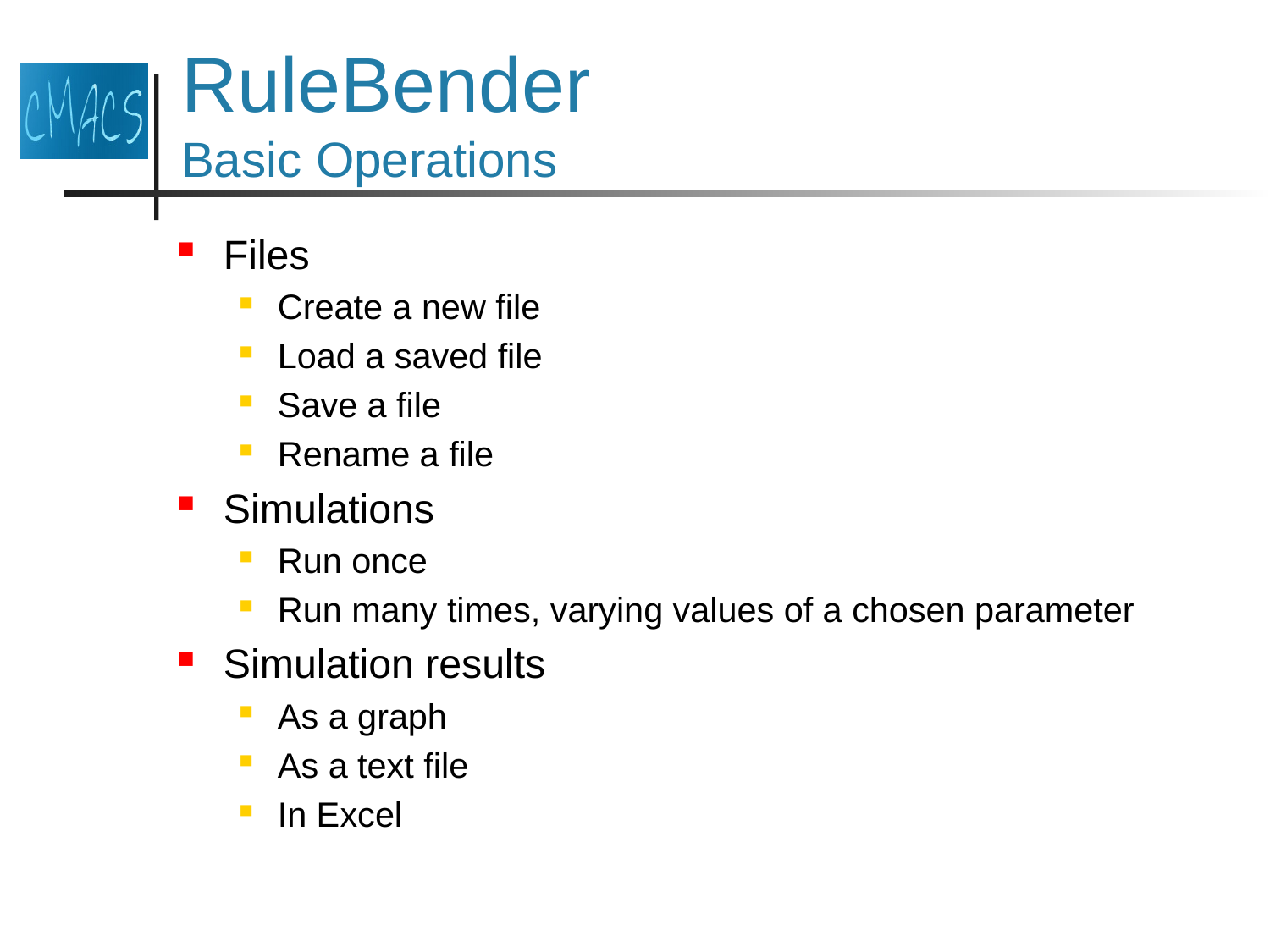

# RuleBender Basic Operations
Files
Create a new file
Load a saved file
Save a file
Rename a file
Simulations
Run once
Run many times, varying values of a chosen parameter
Simulation results
As a graph
As a text file
In Excel